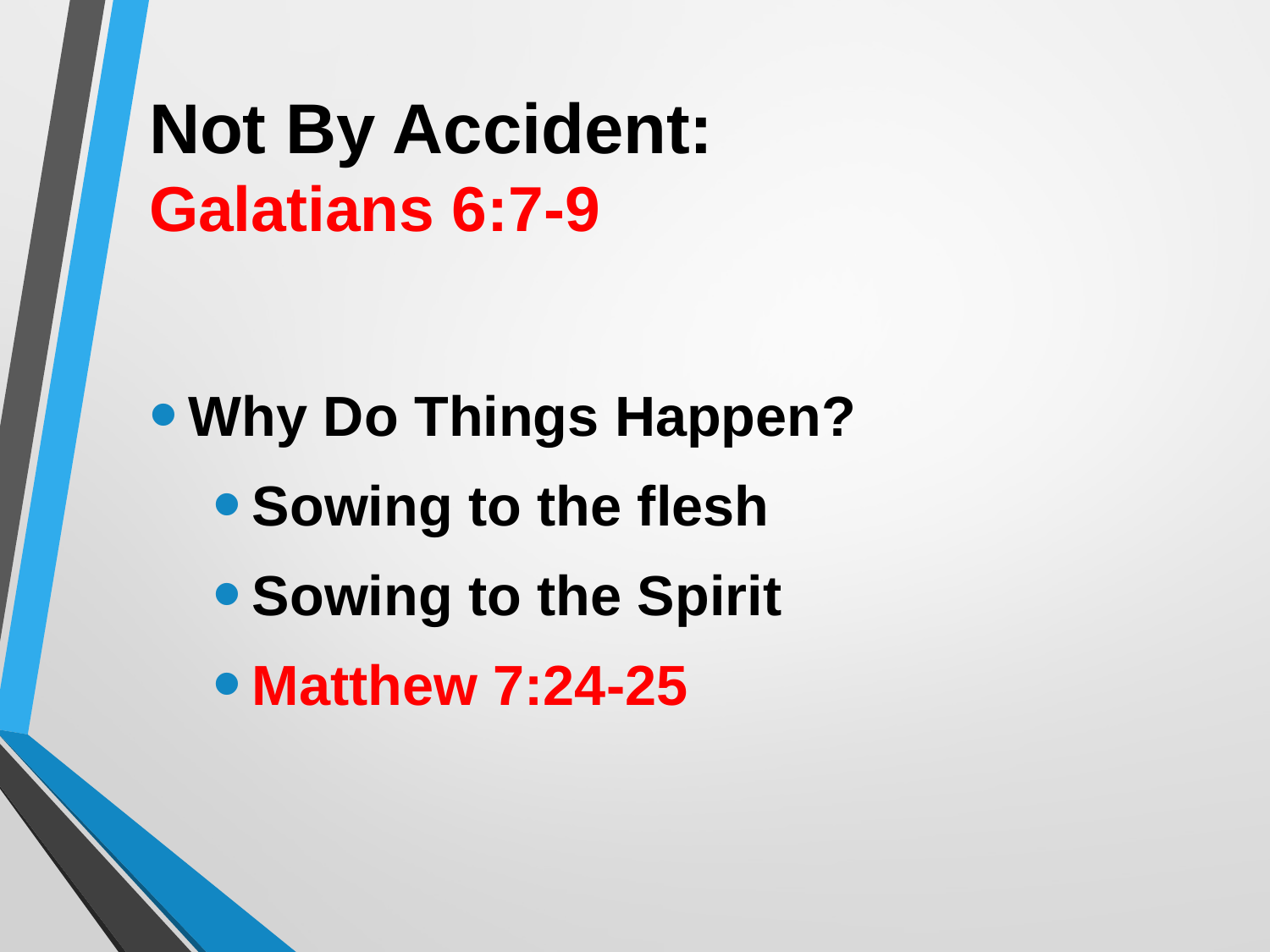

# Not By Accident: Galatians 6:7-9
Why Do Things Happen?
Sowing to the flesh
Sowing to the Spirit
Matthew 7:24-25